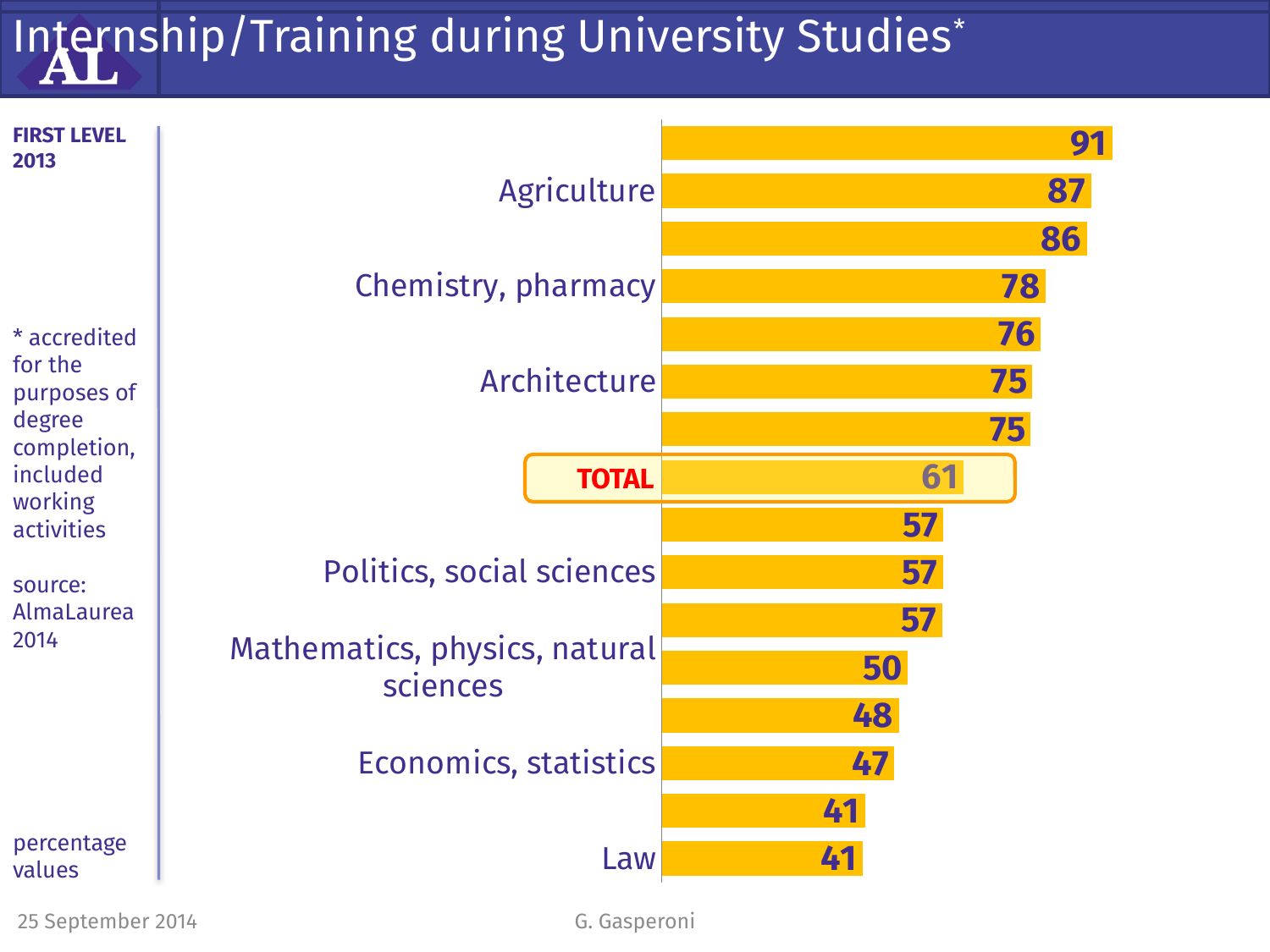

# Internship/Training during University Studies*

### Chart

| Category | Serie 1 |
|---|---|
| Law | 40.633842671194095 |
| Engineering | 41.12298722931705 |
| Economics, statistics | 47.00057033234821 |
| Humanities | 47.86709353638488 |
| Mathematics, physics, natural sciences | 49.674511767651474 |
| Psychology | 56.62139219015286 |
| Politics, social sciences | 56.77533385703064 |
| Foreign Languages | 56.9060773480663 |
|  | 61.0 |
| Geology, biology, geography | 74.52373264449454 |
| Architecture | 74.7767857142856 |
| Physical education | 76.49527806925498 |
| Chemistry, pharmacy | 77.5257731958762 |
| Medicine (health prof.) | 85.80954609265314 |
| Agriculture | 86.7469879518073 |
| Education | 90.99930362117 |
FIRST LEVEL
2013
* accredited for the purposes of degree completion, included
working activities

source:
AlmaLaurea
2014

TOTAL

percentage values

25 September 2014
G. Gasperoni